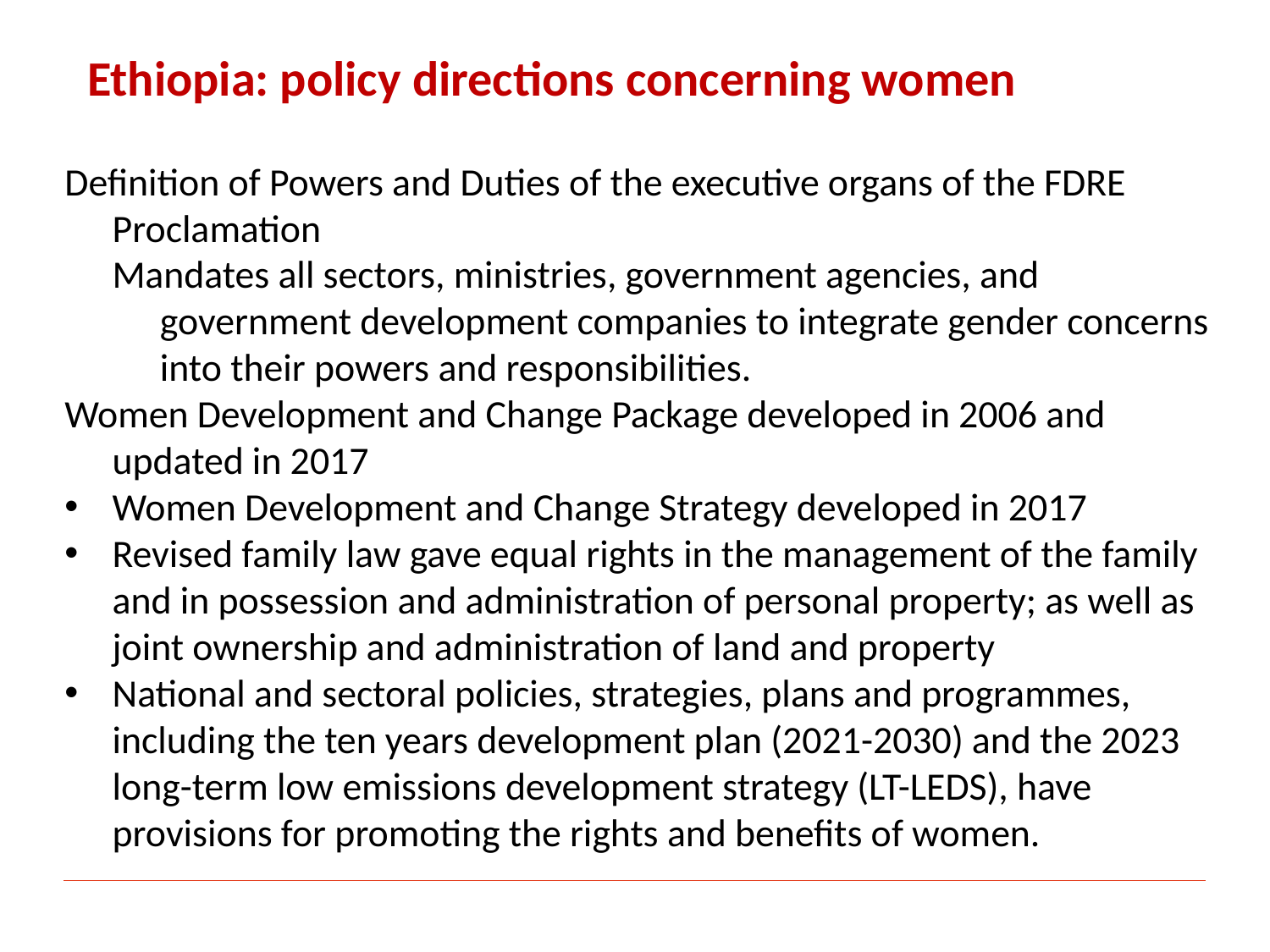

# Ethiopia: policy directions concerning women
Definition of Powers and Duties of the executive organs of the FDRE Proclamation
Mandates all sectors, ministries, government agencies, and government development companies to integrate gender concerns into their powers and responsibilities.
Women Development and Change Package developed in 2006 and updated in 2017
Women Development and Change Strategy developed in 2017
Revised family law gave equal rights in the management of the family and in possession and administration of personal property; as well as joint ownership and administration of land and property
National and sectoral policies, strategies, plans and programmes, including the ten years development plan (2021-2030) and the 2023 long-term low emissions development strategy (LT-LEDS), have provisions for promoting the rights and benefits of women.